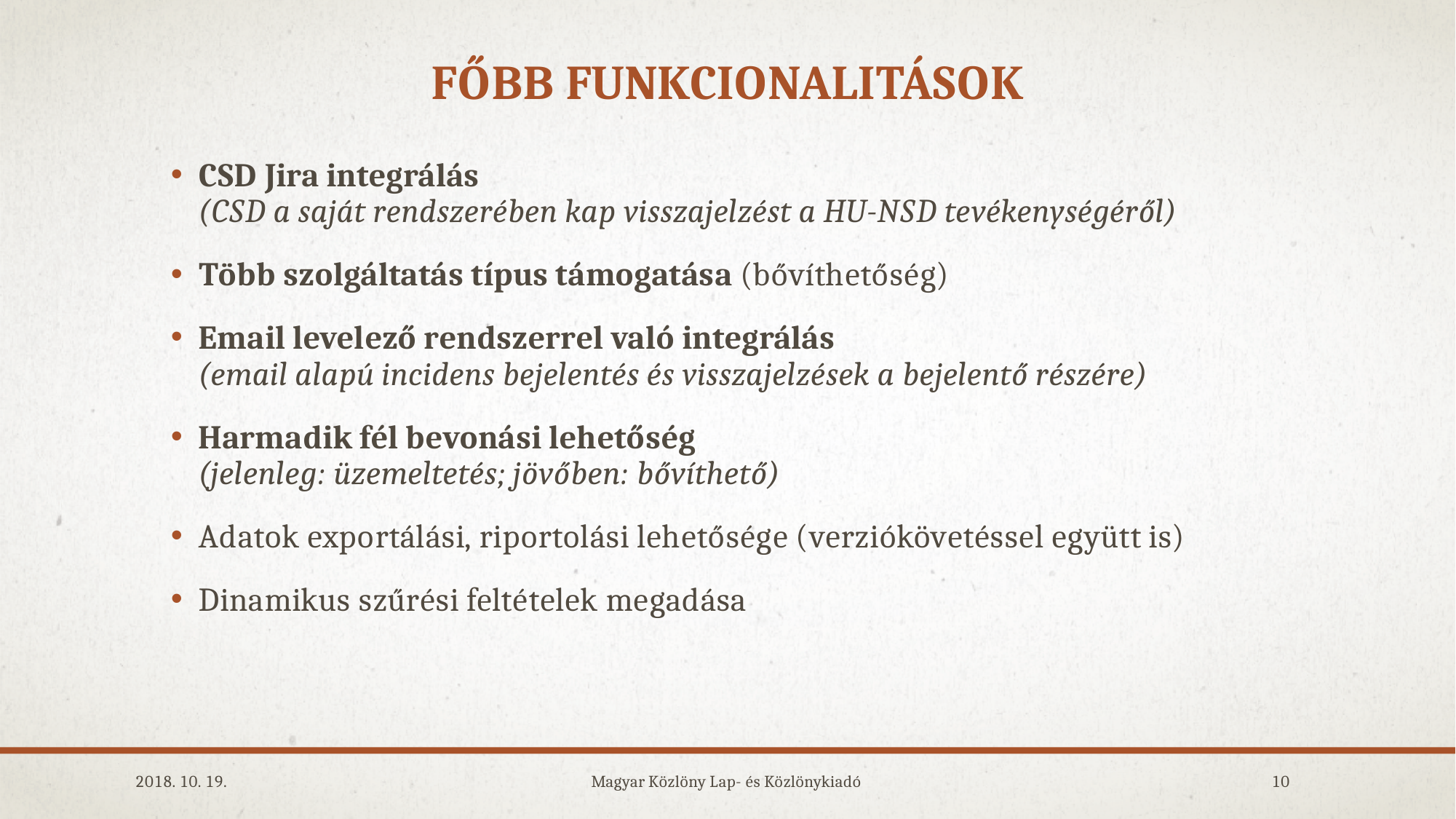

# Főbb funkcionalitások
CSD Jira integrálás
(CSD a saját rendszerében kap visszajelzést a HU-NSD tevékenységéről)
Több szolgáltatás típus támogatása (bővíthetőség)
Email levelező rendszerrel való integrálás
(email alapú incidens bejelentés és visszajelzések a bejelentő részére)
Harmadik fél bevonási lehetőség
(jelenleg: üzemeltetés; jövőben: bővíthető)
Adatok exportálási, riportolási lehetősége (verziókövetéssel együtt is)
Dinamikus szűrési feltételek megadása

2018. 10. 19.
Magyar Közlöny Lap- és Közlönykiadó
10